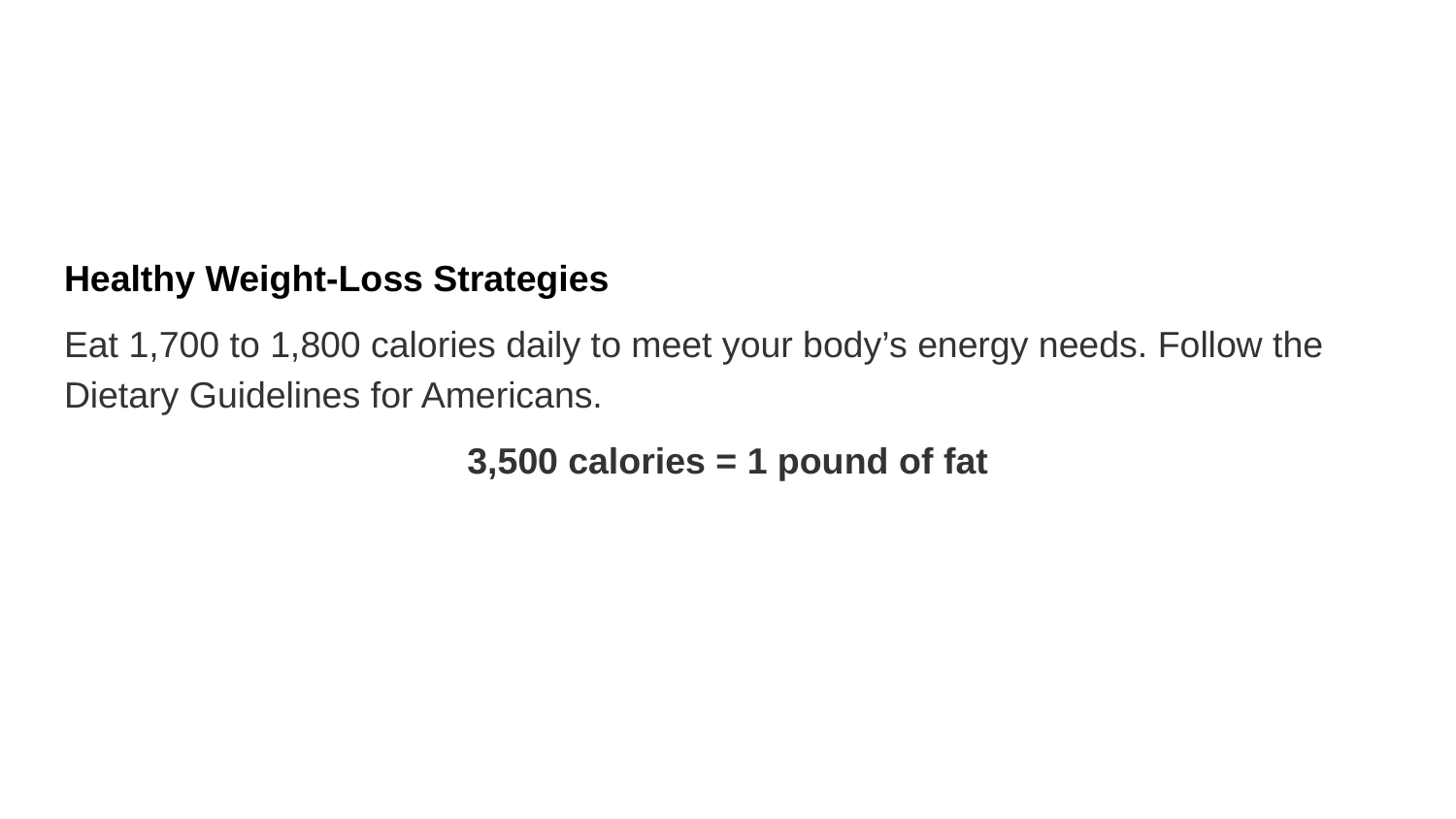

#
Healthy Weight-Loss Strategies
Eat 1,700 to 1,800 calories daily to meet your body’s energy needs. Follow the Dietary Guidelines for Americans.
3,500 calories = 1 pound of fat